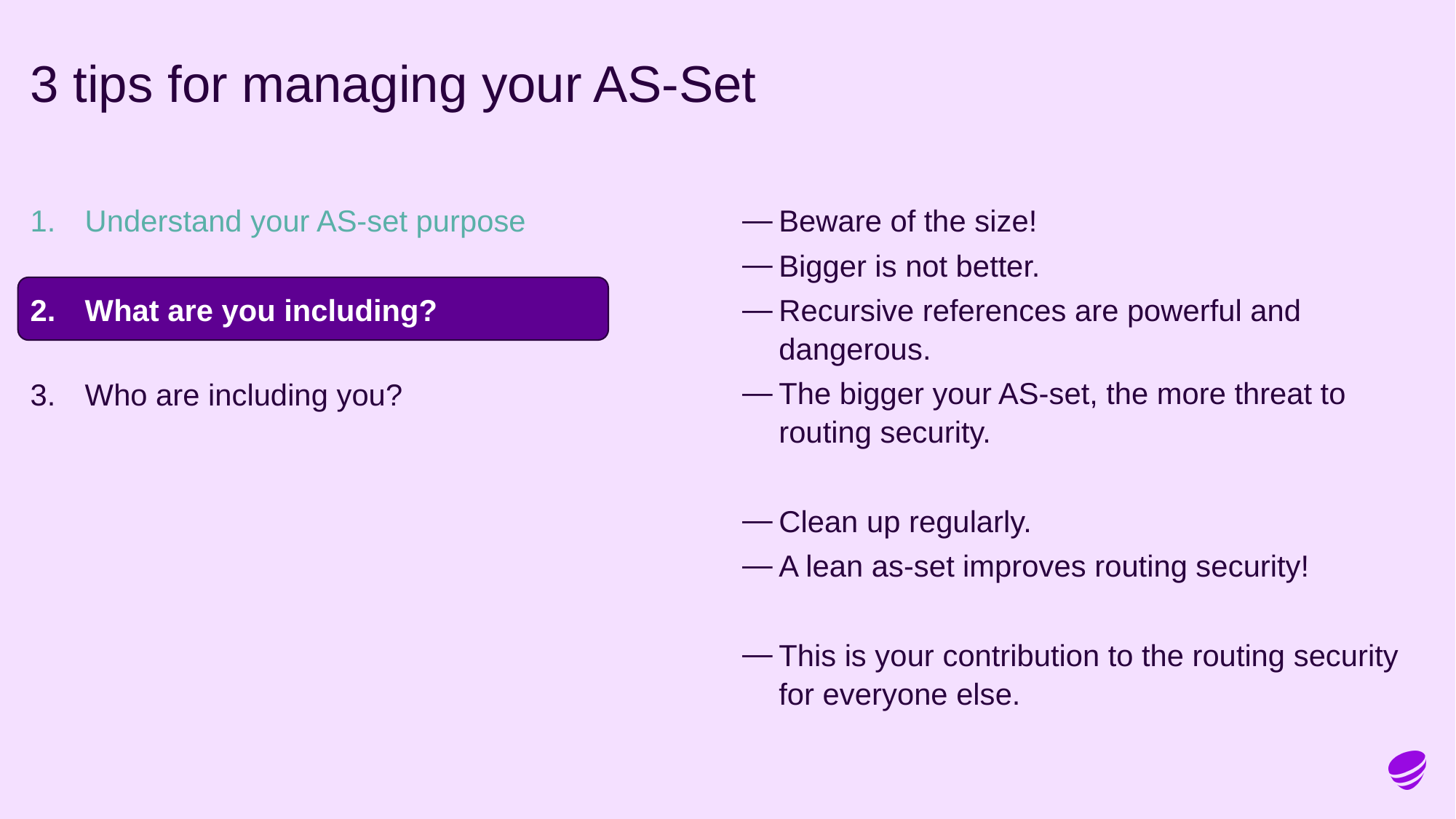

# 3 tips for managing your AS-Set
Understand your AS-set purpose

What are you including?

Who are including you?

Beware of the size!
Bigger is not better.
Recursive references are powerful and dangerous.
The bigger your AS-set, the more threat to routing security.

Clean up regularly.
A lean as-set improves routing security!

This is your contribution to the routing security for everyone else.